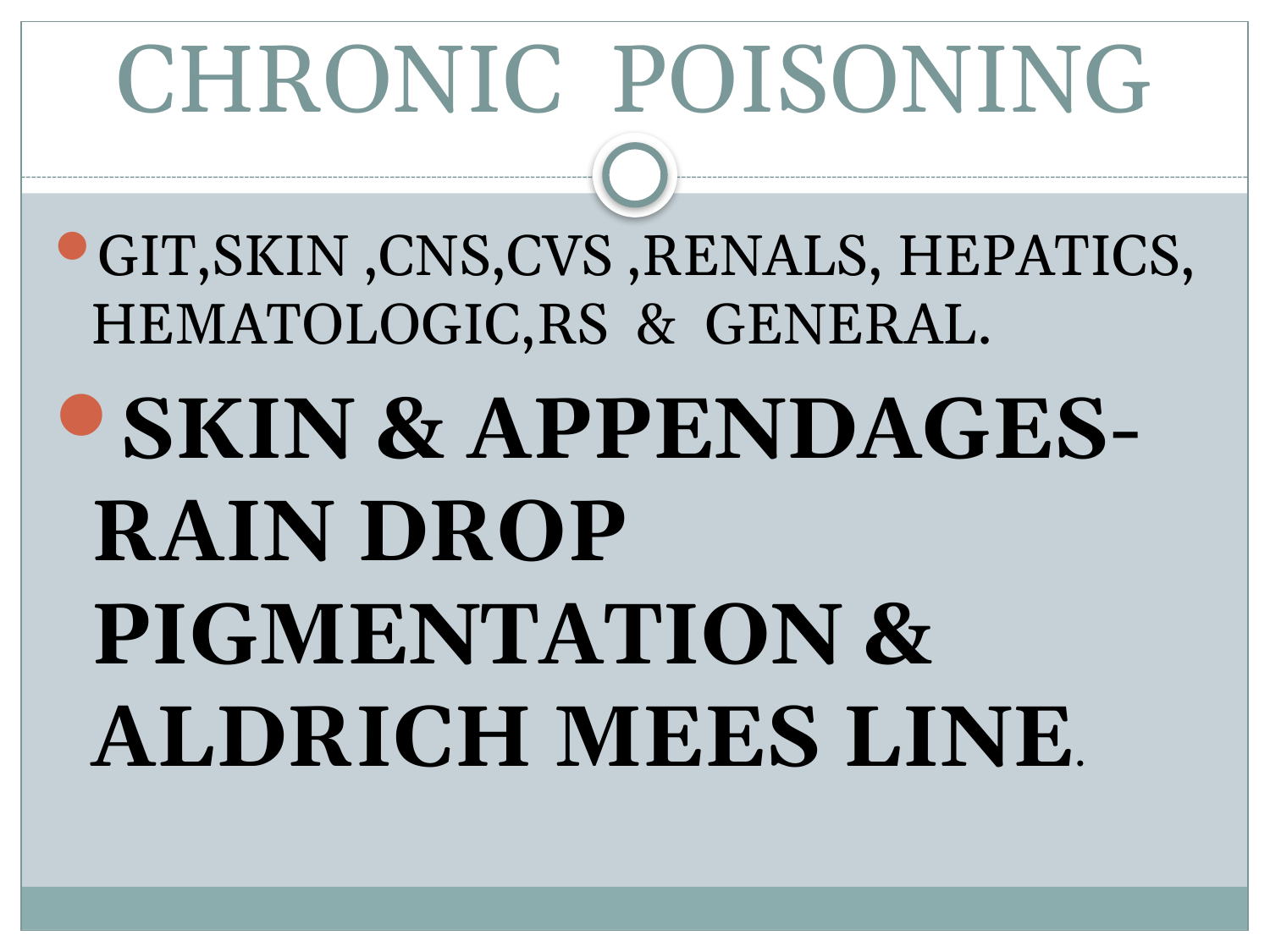

# CHRONIC  POISONING
GIT,SKIN ,CNS,CVS ,RENALS, HEPATICS, HEMATOLOGIC,RS  &  GENERAL.
SKIN & APPENDAGES- RAIN DROP  PIGMENTATION &  ALDRICH MEES LINE.